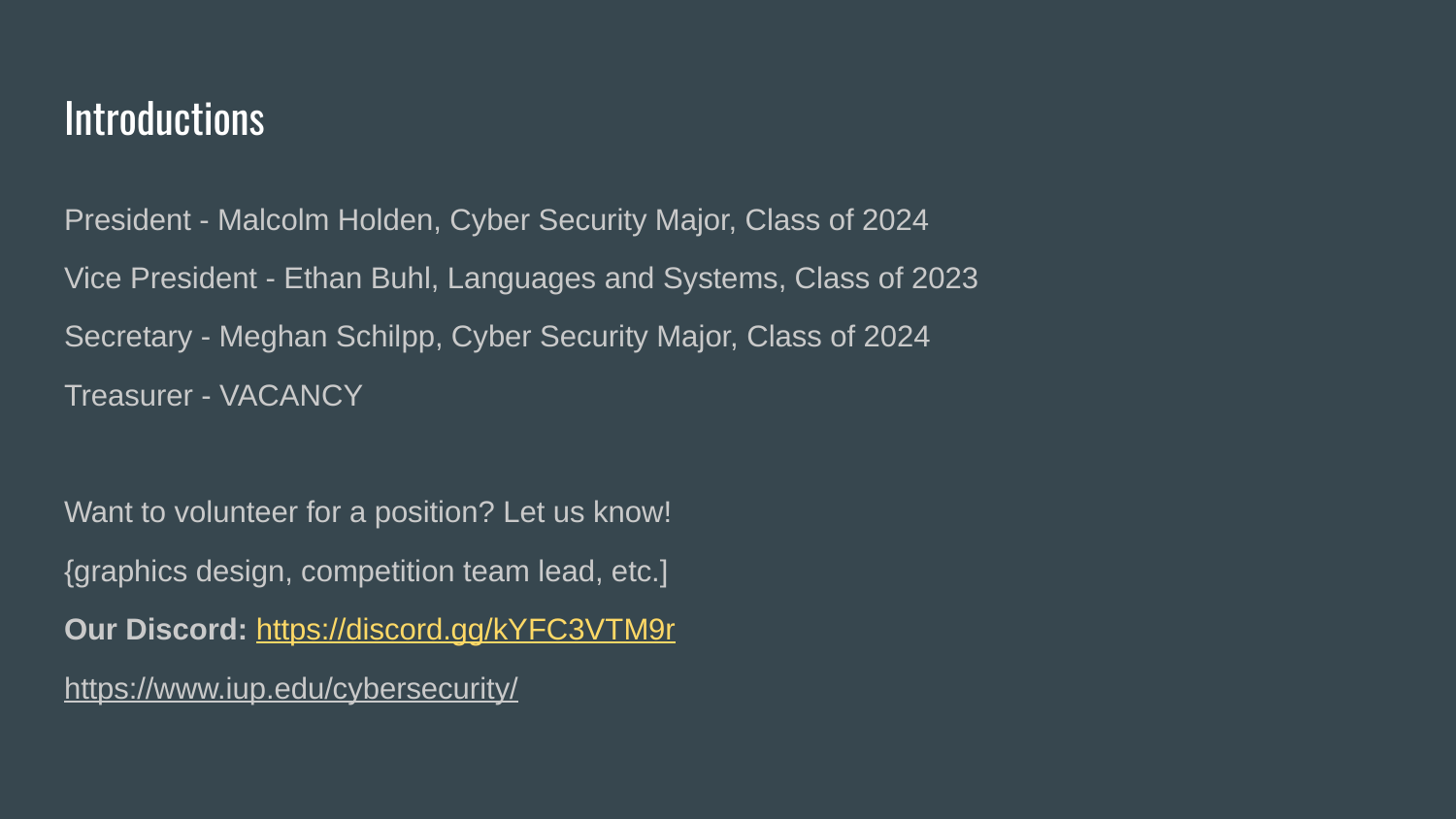

# Introductions
President - Malcolm Holden, Cyber Security Major, Class of 2024
Vice President - Ethan Buhl, Languages and Systems, Class of 2023
Secretary - Meghan Schilpp, Cyber Security Major, Class of 2024
Treasurer - VACANCY

Want to volunteer for a position? Let us know!
{graphics design, competition team lead, etc.]
Our Discord: https://discord.gg/kYFC3VTM9r
https://www.iup.edu/cybersecurity/